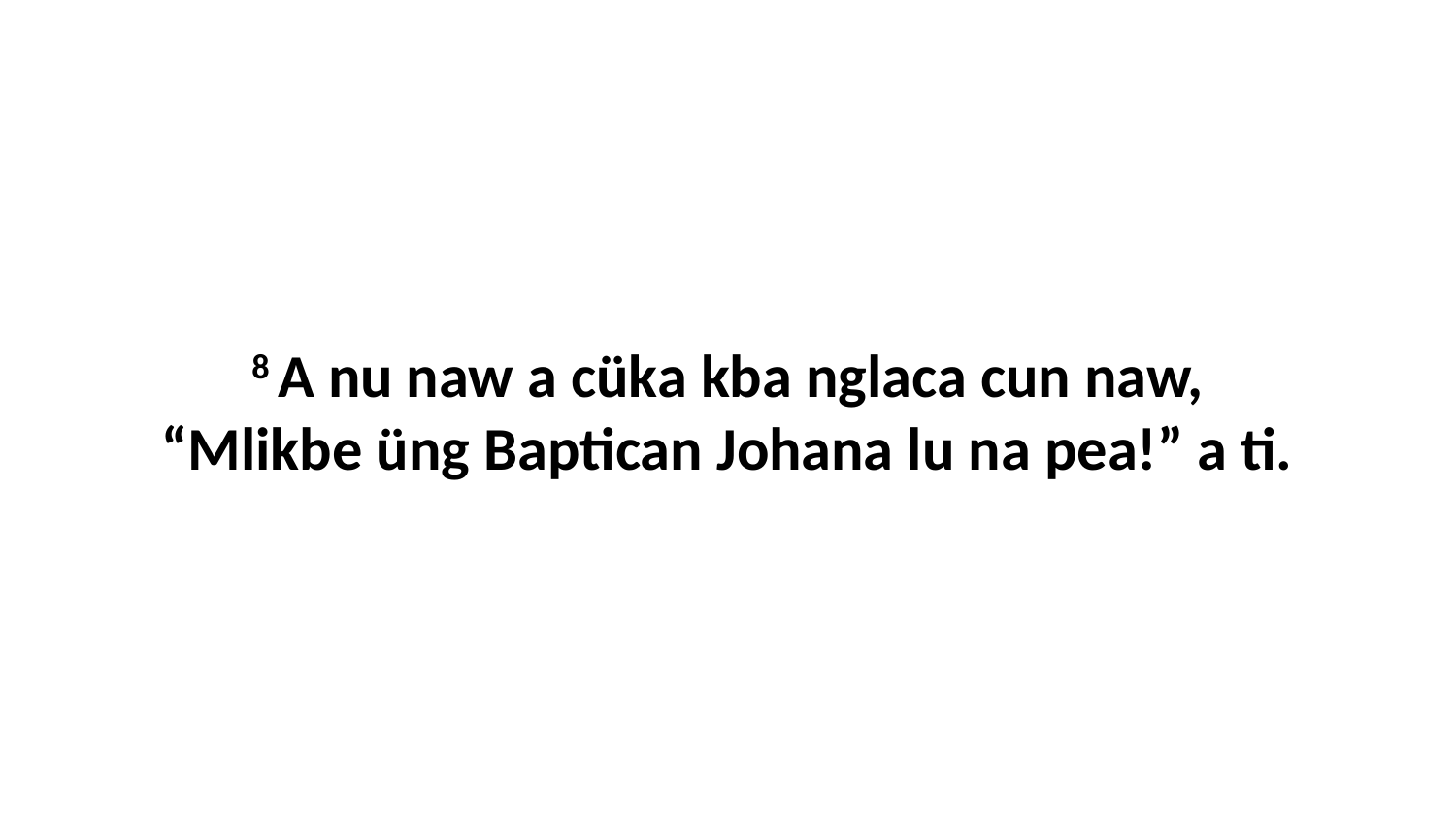

8 A nu naw a cüka kba nglaca cun naw, “Mlikbe üng Baptican Johana lu na pea!” a ti.